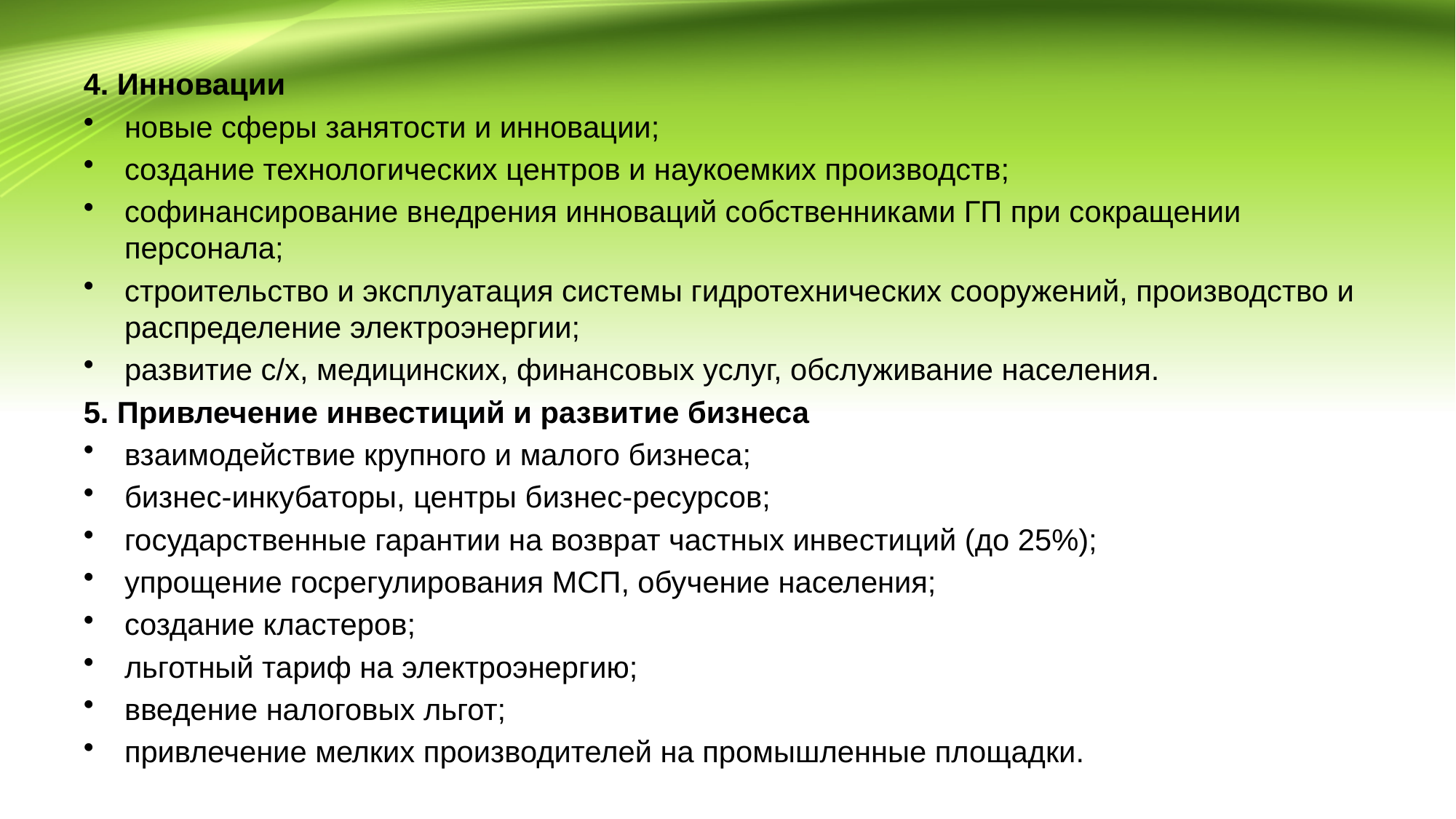

#
4. Инновации
новые сферы занятости и инновации;
создание технологических центров и наукоемких производств;
софинансирование внедрения инноваций собственниками ГП при сокращении персонала;
строительство и эксплуатация системы гидротехнических сооружений, производство и распределение электроэнергии;
развитие с/х, медицинских, финансовых услуг, обслуживание населения.
5. Привлечение инвестиций и развитие бизнеса
взаимодействие крупного и малого бизнеса;
бизнес-инкубаторы, центры бизнес-ресурсов;
государственные гарантии на возврат частных инвестиций (до 25%);
упрощение госрегулирования МСП, обучение населения;
создание кластеров;
льготный тариф на электроэнергию;
введение налоговых льгот;
привлечение мелких производителей на промышленные площадки.